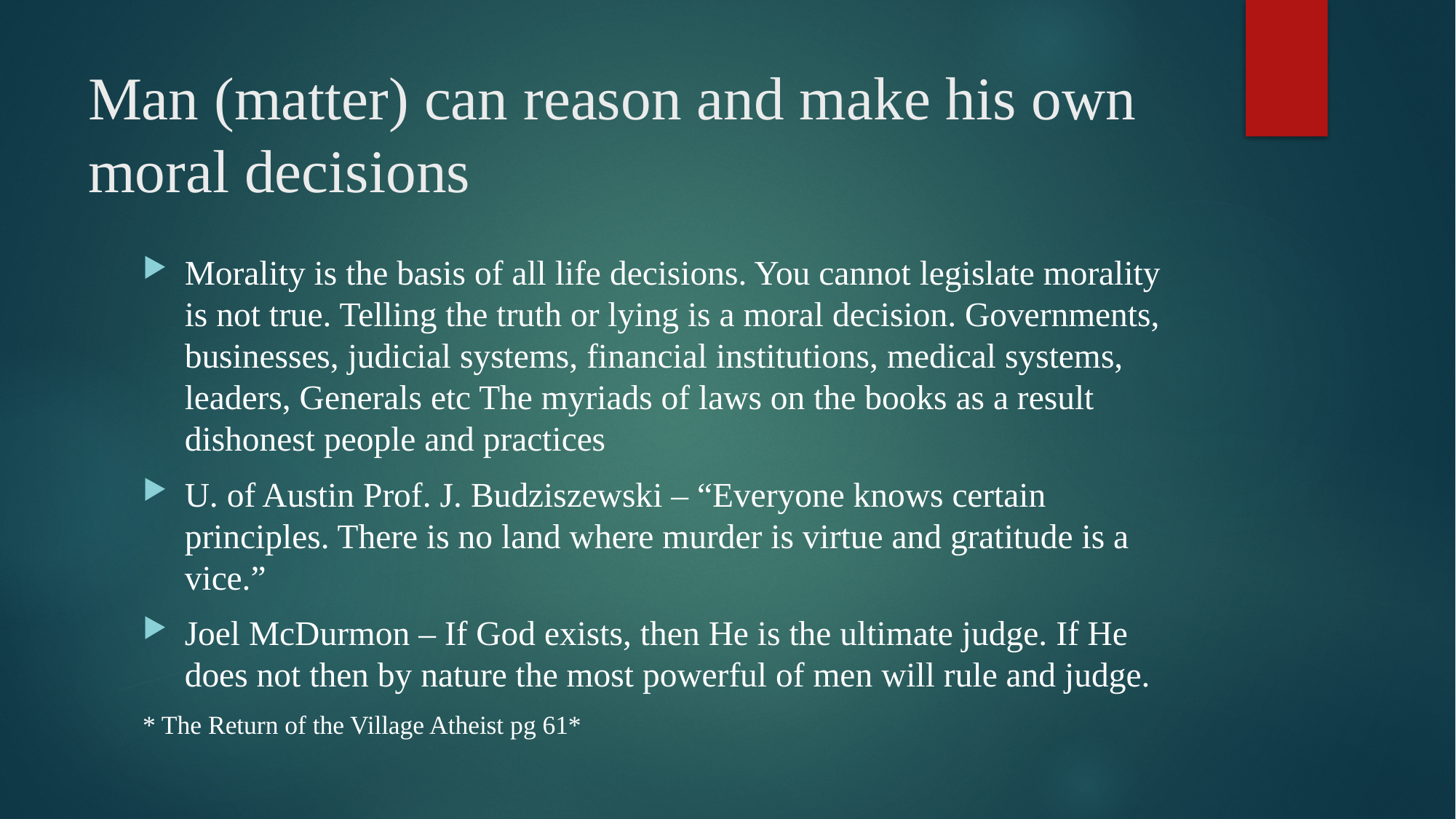

# Man (matter) can reason and make his own moral decisions
Morality is the basis of all life decisions. You cannot legislate morality is not true. Telling the truth or lying is a moral decision. Governments, businesses, judicial systems, financial institutions, medical systems, leaders, Generals etc The myriads of laws on the books as a result dishonest people and practices
U. of Austin Prof. J. Budziszewski – “Everyone knows certain principles. There is no land where murder is virtue and gratitude is a vice.”
Joel McDurmon – If God exists, then He is the ultimate judge. If He does not then by nature the most powerful of men will rule and judge.
* The Return of the Village Atheist pg 61*